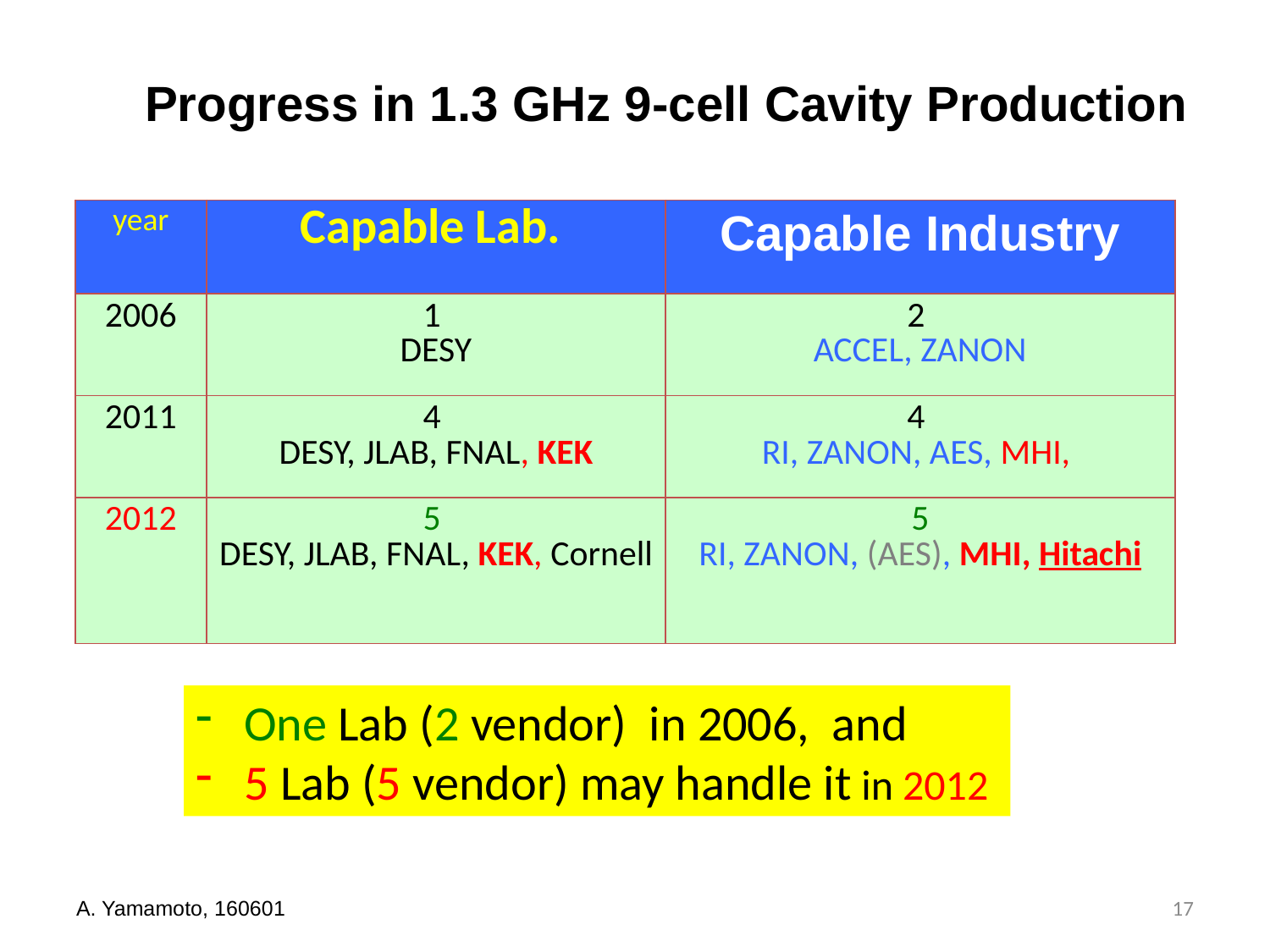

# Progress in 1.3 GHz 9-cell Cavity Production
| year | Capable Lab. | Capable Industry |
| --- | --- | --- |
| 2006 | 1 DESY | 2 ACCEL, ZANON |
| 2011 | 4 DESY, JLAB, FNAL, KEK | 4 RI, ZANON, AES, MHI, |
| 2012 | 5 DESY, JLAB, FNAL, KEK, Cornell | 5 RI, ZANON, (AES), MHI, Hitachi |
One Lab (2 vendor)  in 2006,  and
5 Lab (5 vendor) may handle it in 2012
A. Yamamoto, 160601
17